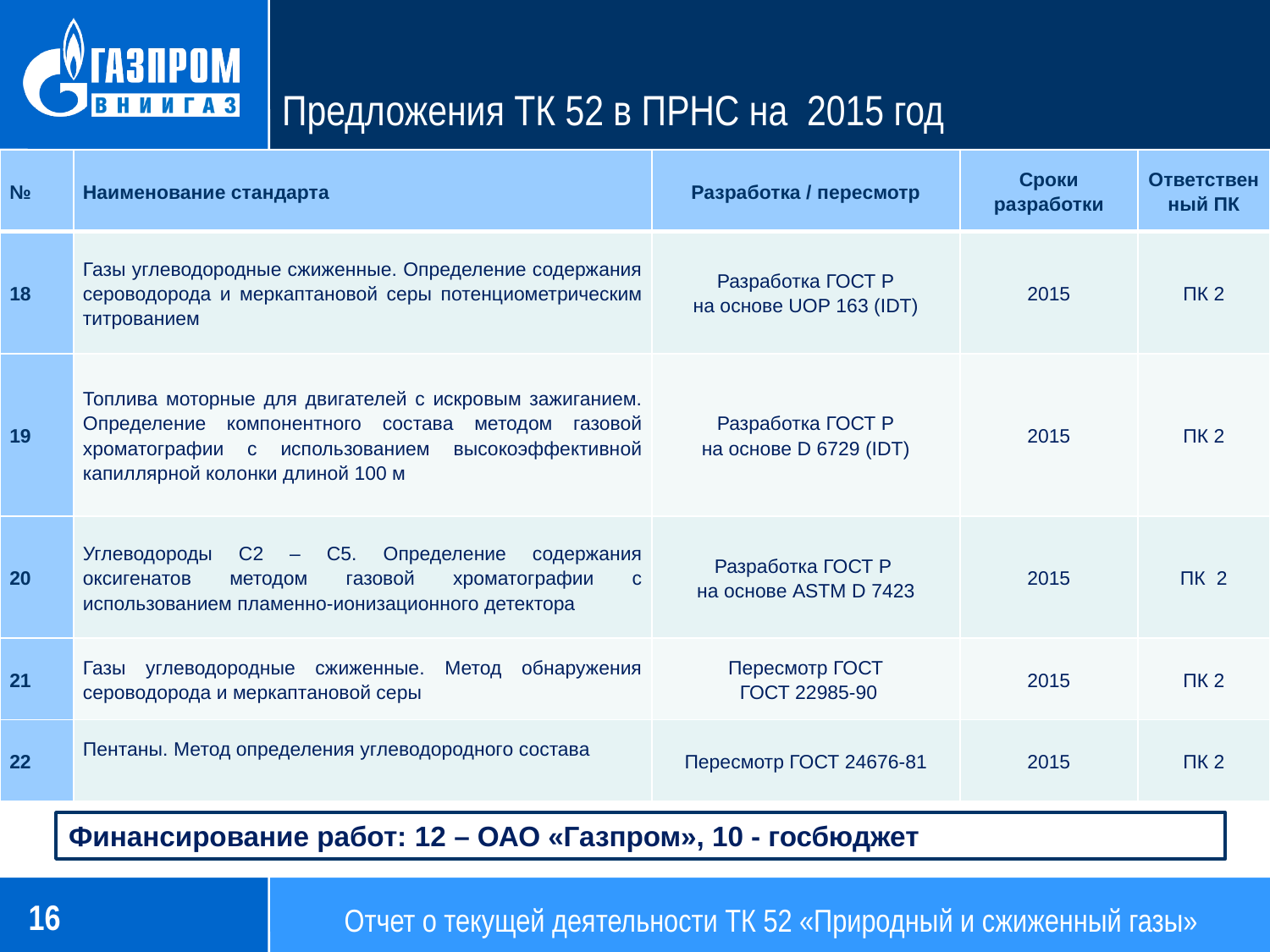

# Предложения ТК 52 в ПРНС на  2015 год
| № | Наименование стандарта | Разработка / пересмотр | Сроки разработки | Ответственный ПК |
| --- | --- | --- | --- | --- |
| 18 | Газы углеводородные сжиженные. Определение содержания сероводорода и меркаптановой серы потенциометрическим титрованием | Разработка ГОСТ Р на основе UOP 163 (IDT) | 2015 | ПК 2 |
| 19 | Топлива моторные для двигателей с искровым зажиганием. Определение компонентного состава методом газовой хроматографии с использованием высокоэффективной капиллярной колонки длиной 100 м | Разработка ГОСТ Р на основе D 6729 (IDT) | 2015 | ПК 2 |
| 20 | Углеводороды С2 – С5. Определение содержания оксигенатов методом газовой хроматографии с использованием пламенно-ионизационного детектора | Разработка ГОСТ Р на основе ASTM D 7423 | 2015 | ПК 2 |
| 21 | Газы углеводородные сжиженные. Метод обнаружения сероводорода и меркаптановой серы | Пересмотр ГОСТ ГОСТ 22985-90 | 2015 | ПК 2 |
| 22 | Пентаны. Метод определения углеводородного состава | Пересмотр ГОСТ 24676-81 | 2015 | ПК 2 |
Финансирование работ: 12 – ОАО «Газпром», 10 - госбюджет
16
Отчет о текущей деятельности ТК 52 «Природный и сжиженный газы»